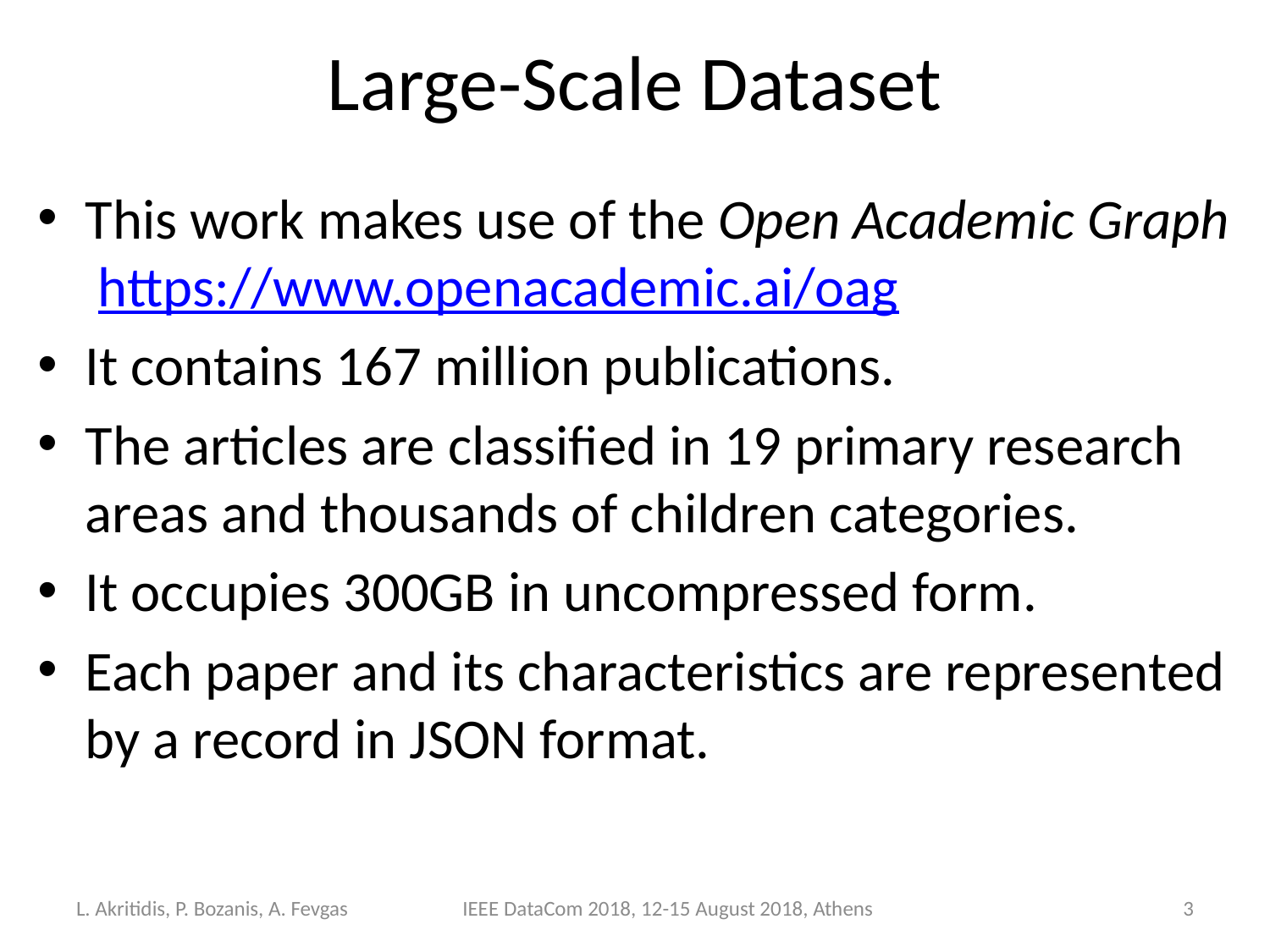

# Large-Scale Dataset
This work makes use of the Open Academic Graph  https://www.openacademic.ai/oag
It contains 167 million publications.
The articles are classified in 19 primary research areas and thousands of children categories.
It occupies 300GB in uncompressed form.
Each paper and its characteristics are represented by a record in JSON format.
L. Akritidis, P. Bozanis, A. Fevgas
IEEE DataCom 2018, 12-15 August 2018, Athens
3